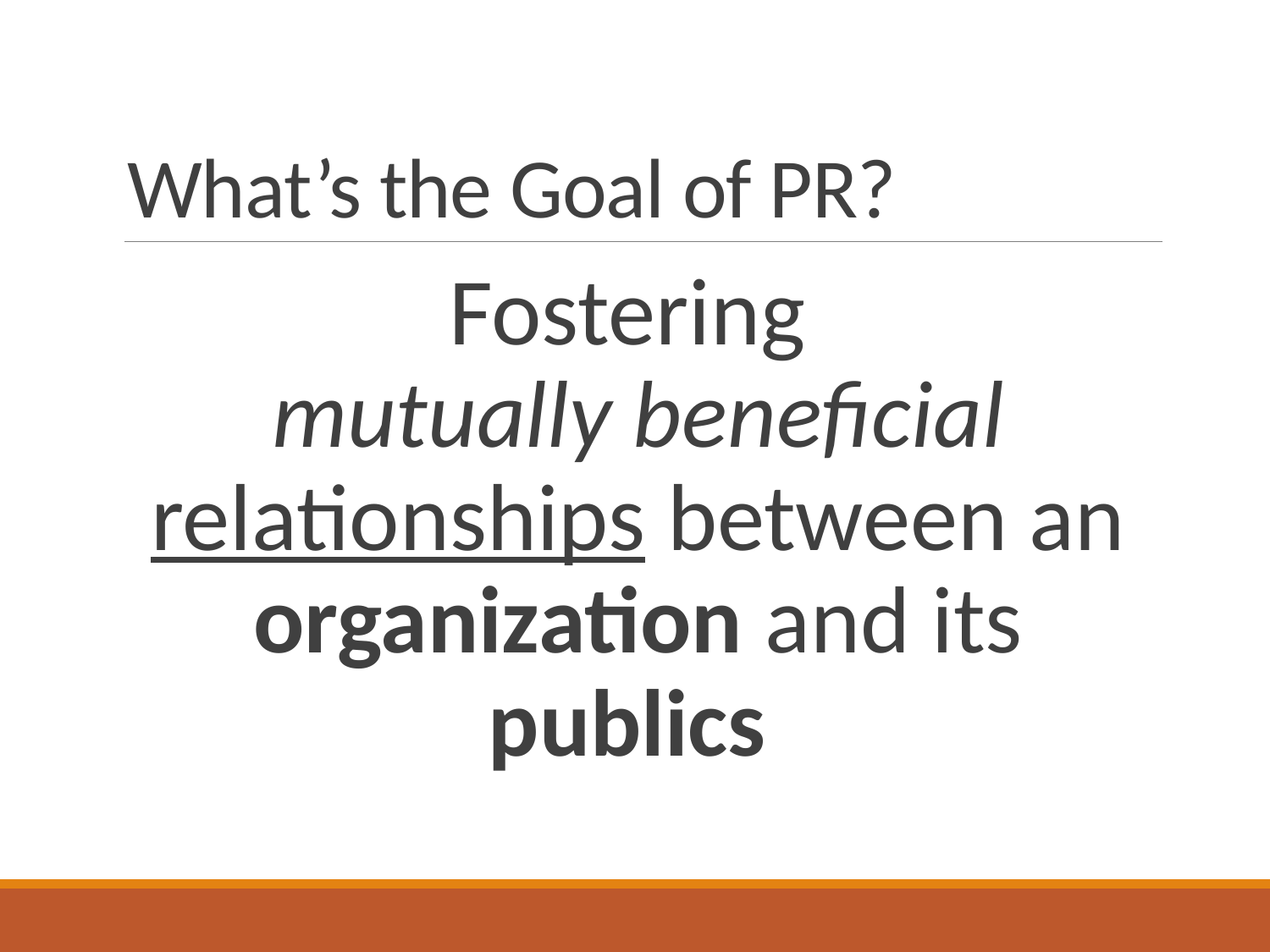

# What’s the Goal of PR?
Fostering
mutually beneficial relationships between an organization and its publics